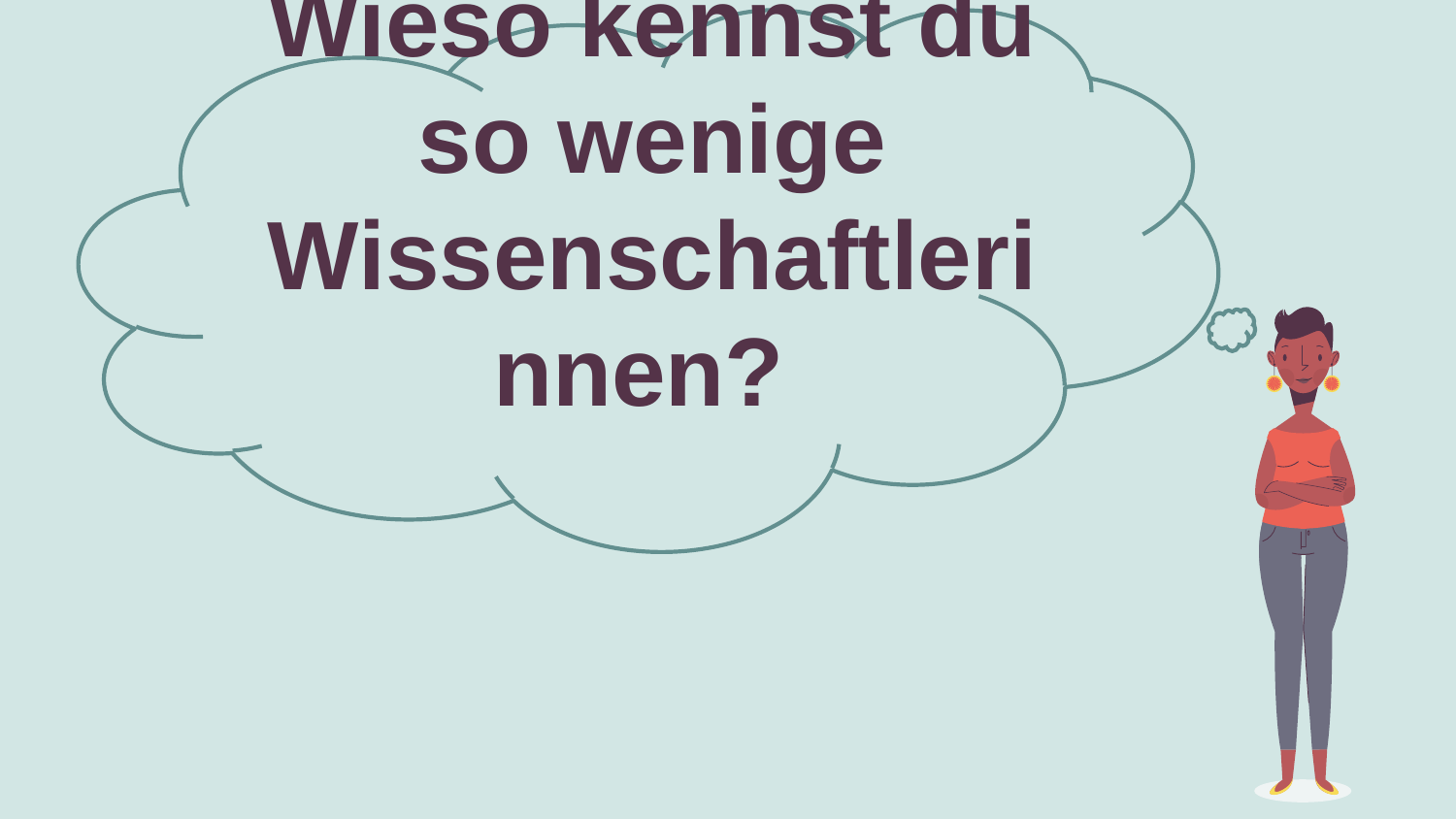

# Wieso kennst du so wenige Wissenschaftlerinnen?